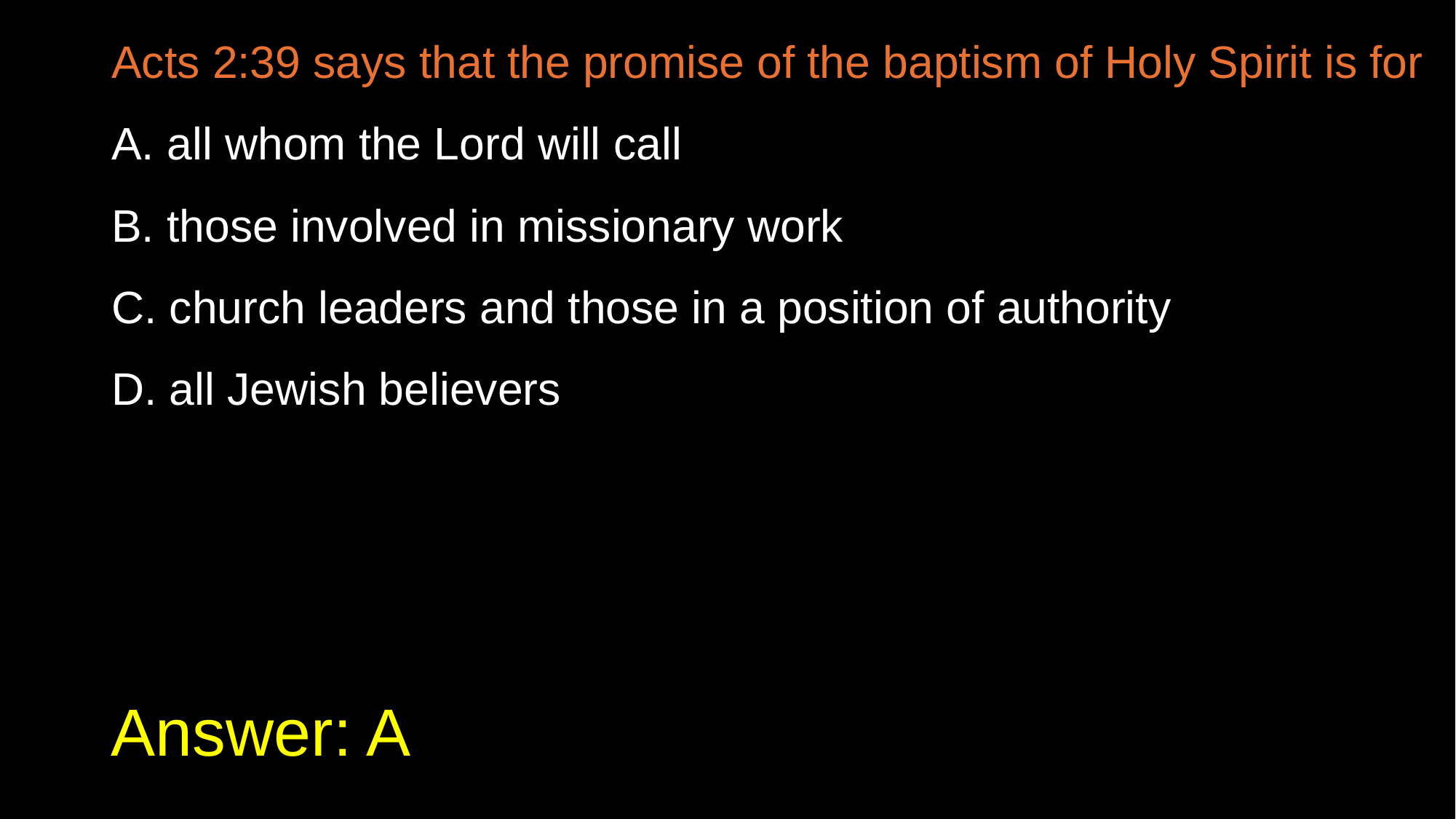

Acts 2:39 says that the promise of the baptism of Holy Spirit is for
A. all whom the Lord will call
B. those involved in missionary work
C. church leaders and those in a position of authority
D. all Jewish believers
# Answer: A